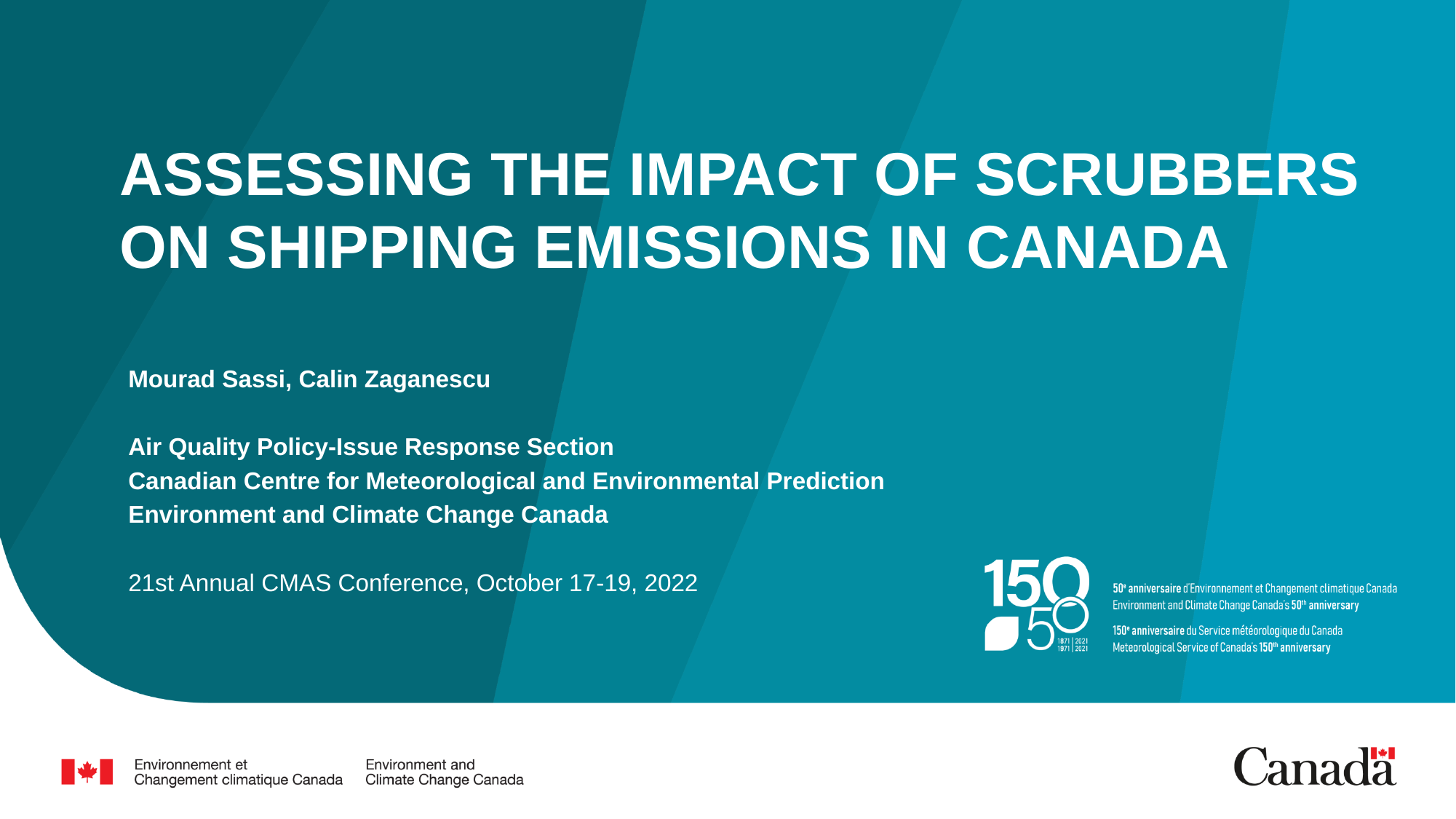

# Assessing the impact of ScrubberS on shipping emissions in Canada
Mourad Sassi, Calin Zaganescu

Air Quality Policy-Issue Response Section
Canadian Centre for Meteorological and Environmental Prediction
Environment and Climate Change Canada

21st Annual CMAS Conference, October 17-19, 2022